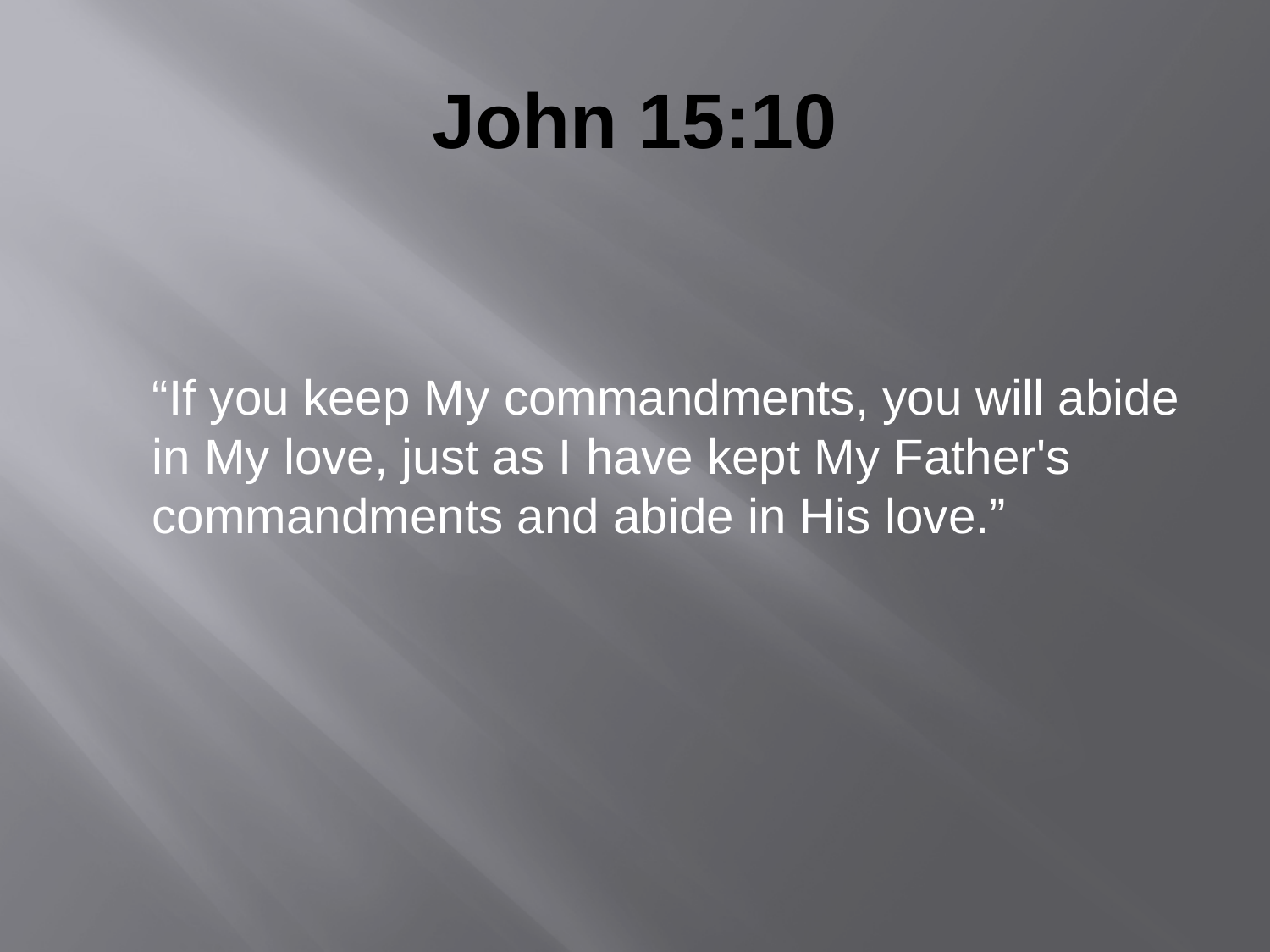

# John 15:10
	“If you keep My commandments, you will abide in My love, just as I have kept My Father's commandments and abide in His love.”